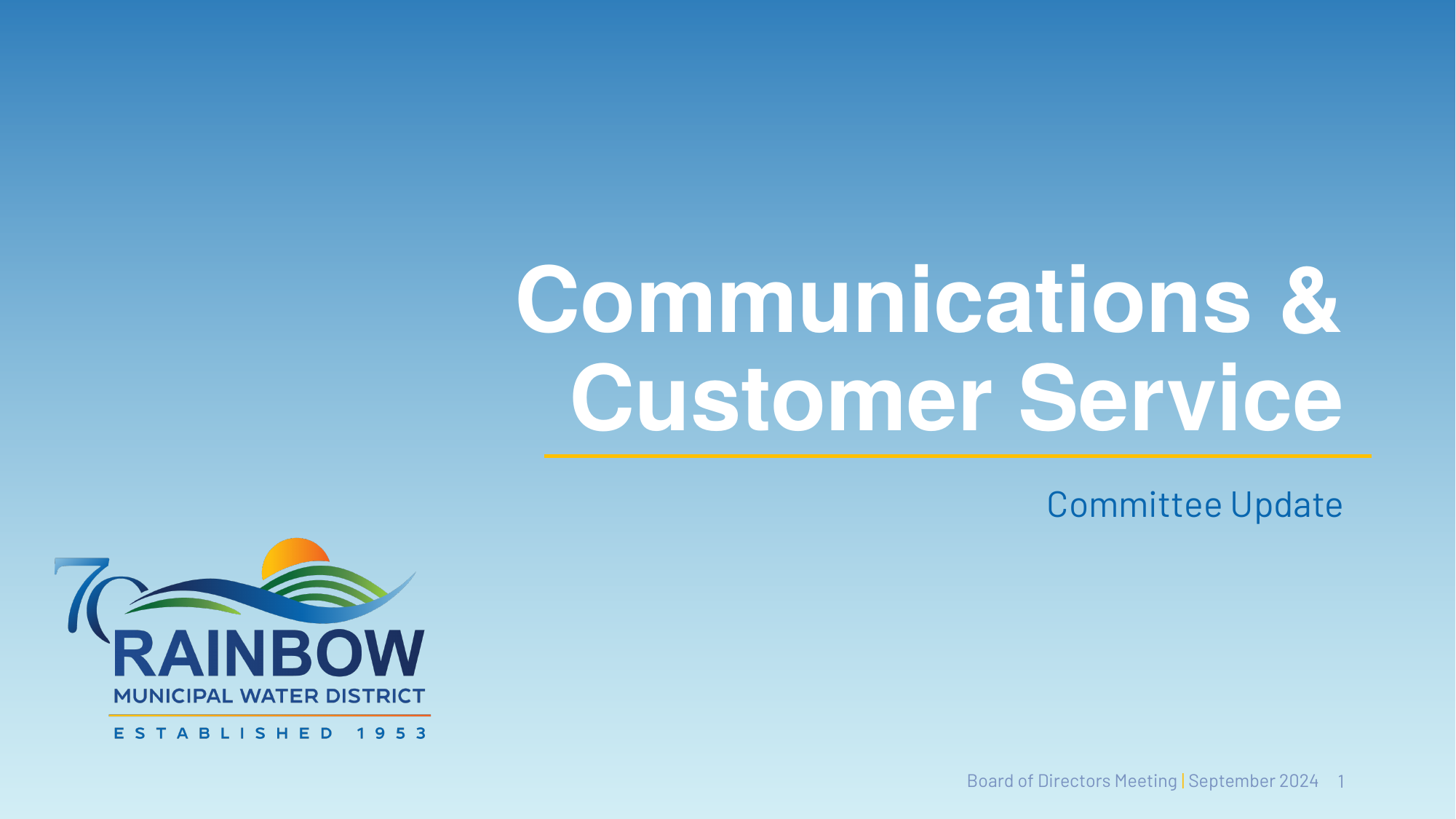

# Communications & Customer Service
Committee Update
Board of Directors Meeting | September 2024
1